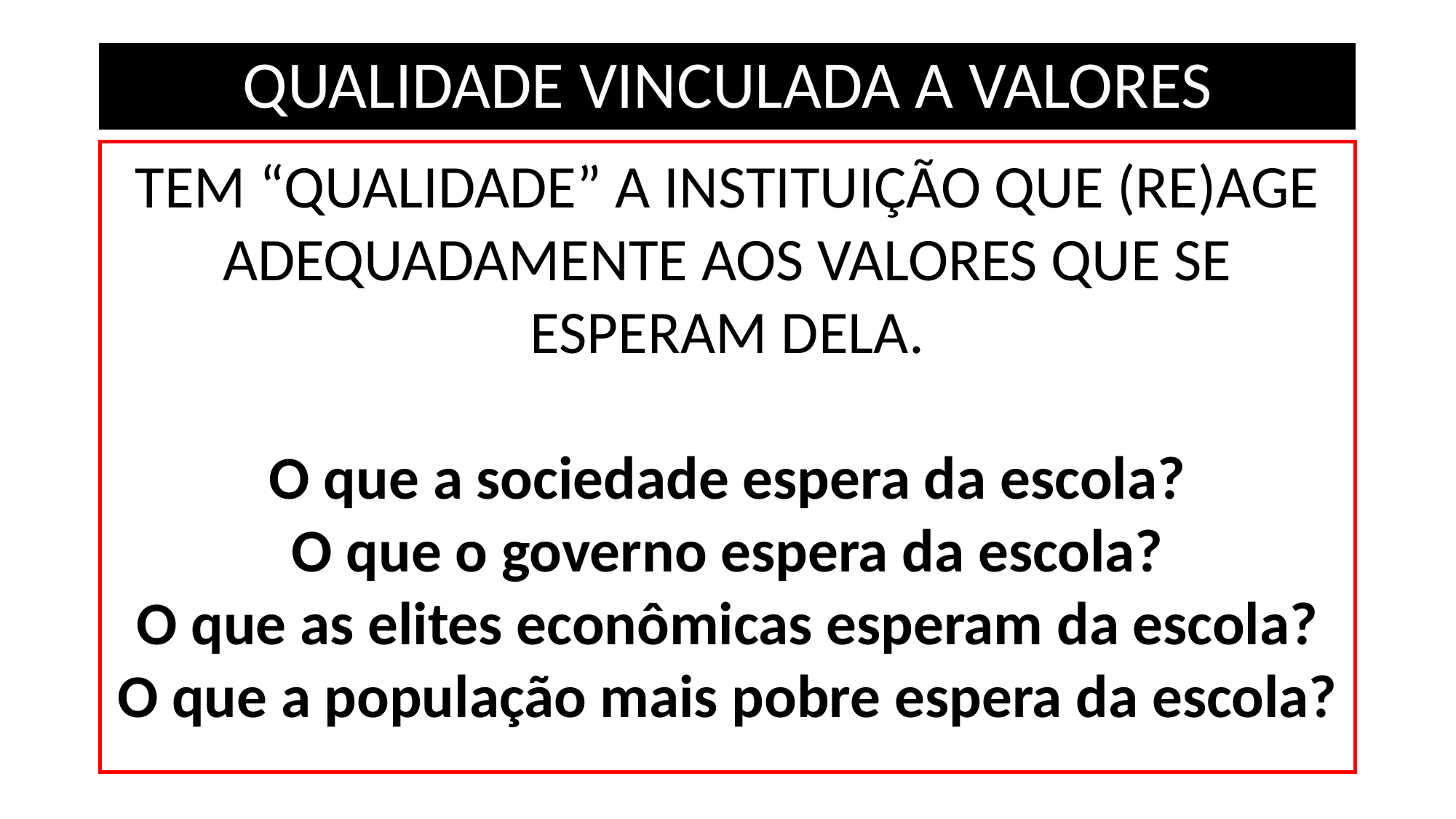

# QUALIDADE VINCULADA A VALORES
TEM “QUALIDADE” A INSTITUIÇÃO QUE (RE)AGE ADEQUADAMENTE AOS VALORES QUE SE ESPERAM DELA.

O que a sociedade espera da escola?
O que o governo espera da escola?
O que as elites econômicas esperam da escola?
O que a população mais pobre espera da escola?